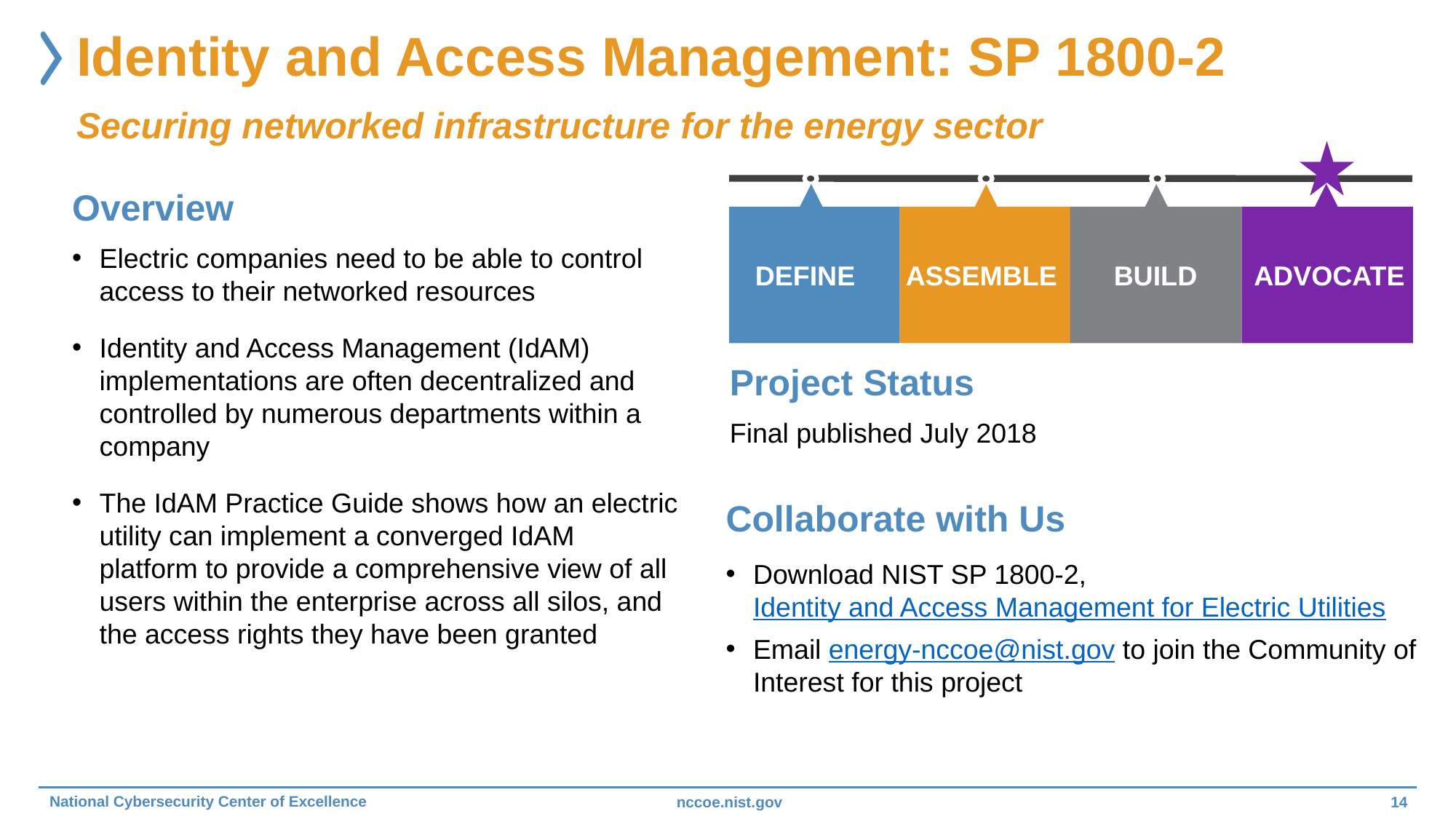

# Identity and Access Management: SP 1800-2
Securing networked infrastructure for the energy sector

Overview
Electric companies need to be able to control access to their networked resources
Identity and Access Management (IdAM) implementations are often decentralized and controlled by numerous departments within a company
The IdAM Practice Guide shows how an electric utility can implement a converged IdAM platform to provide a comprehensive view of all users within the enterprise across all silos, and the access rights they have been granted

Define
ASSEMBLE
BUILD
Advocate
Define
ASSEMBLE
BUILD
Advocate
Project Status
Final published July 2018
Collaborate with Us
Download NIST SP 1800-2, Identity and Access Management for Electric Utilities
Email energy-nccoe@nist.gov to join the Community of Interest for this project